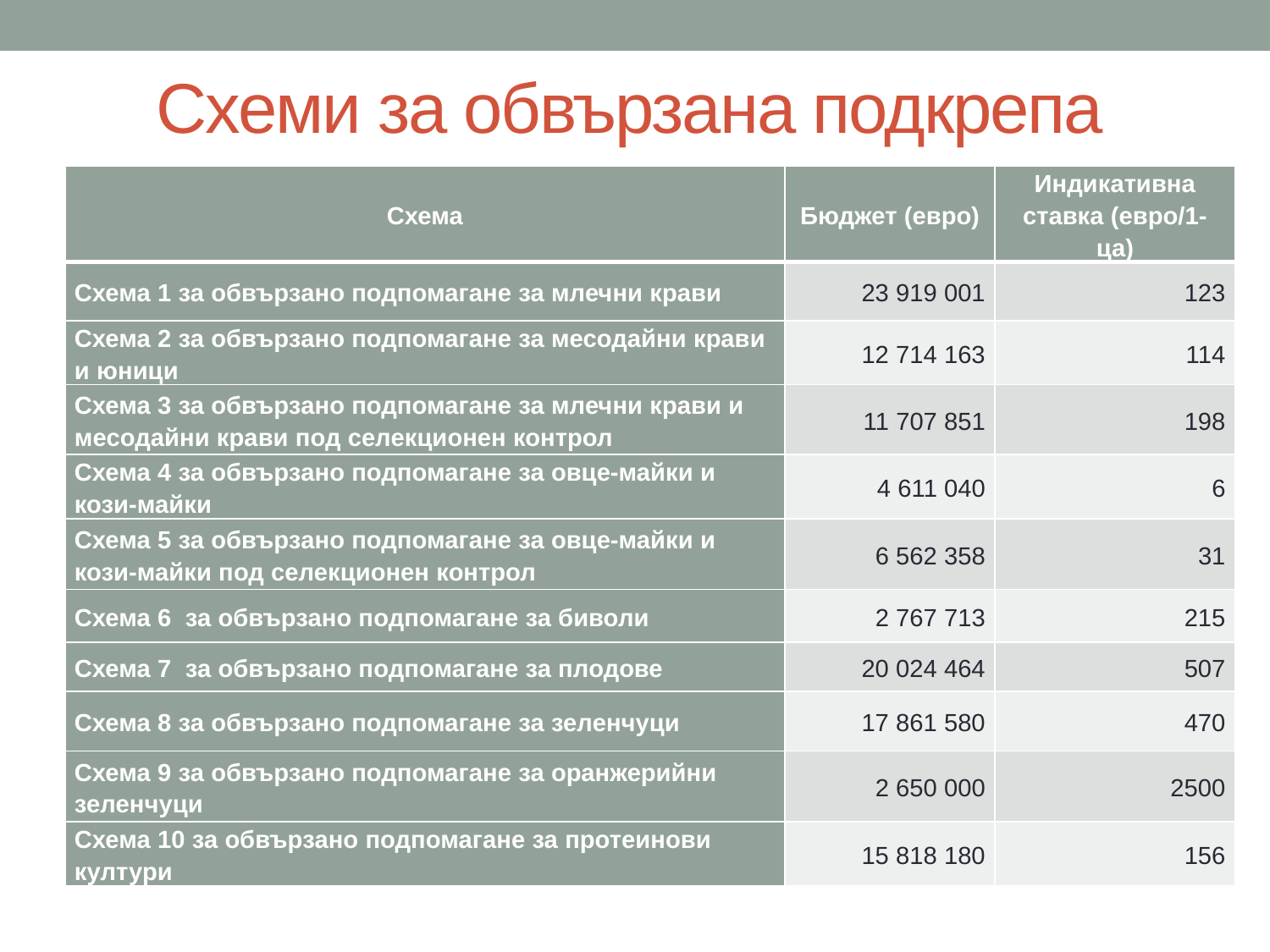

# Схеми за обвързана подкрепа
| Схема | Бюджет (евро) | Индикативна ставка (евро/1-ца) |
| --- | --- | --- |
| Схема 1 за обвързано подпомагане за млечни крави | 23 919 001 | 123 |
| Схема 2 за обвързано подпомагане за месодайни крави и юници | 12 714 163 | 114 |
| Схема 3 за обвързано подпомагане за млечни крави и месодайни крави под селекционен контрол | 11 707 851 | 198 |
| Схема 4 за обвързано подпомагане за овце-майки и кози-майки | 4 611 040 | 6 |
| Схема 5 за обвързано подпомагане за овце-майки и кози-майки под селекционен контрол | 6 562 358 | 31 |
| Схема 6 за обвързано подпомагане за биволи | 2 767 713 | 215 |
| Схема 7 за обвързано подпомагане за плодове | 20 024 464 | 507 |
| Схема 8 за обвързано подпомагане за зеленчуци | 17 861 580 | 470 |
| Схема 9 за обвързано подпомагане за оранжерийни зеленчуци | 2 650 000 | 2500 |
| Схема 10 за обвързано подпомагане за протеинови култури | 15 818 180 | 156 |